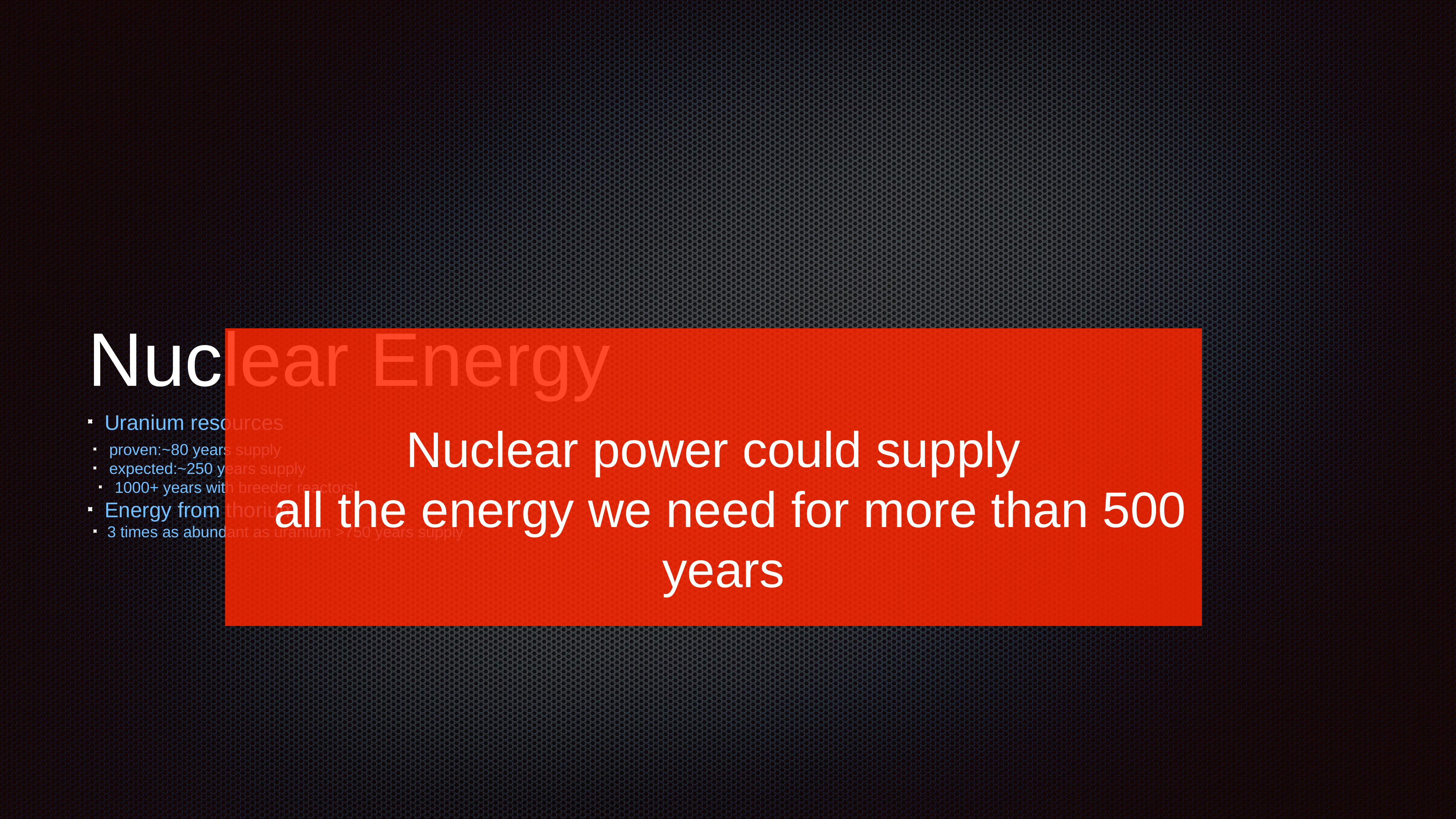

# Nuclear Energy

Nuclear power could supply
 all the energy we need for more than 500 years
Uranium resources
proven:~80 years supply
expected:~250 years supply
1000+ years with breeder reactors!
Energy from thorium
3 times as abundant as uranium >750 years supply